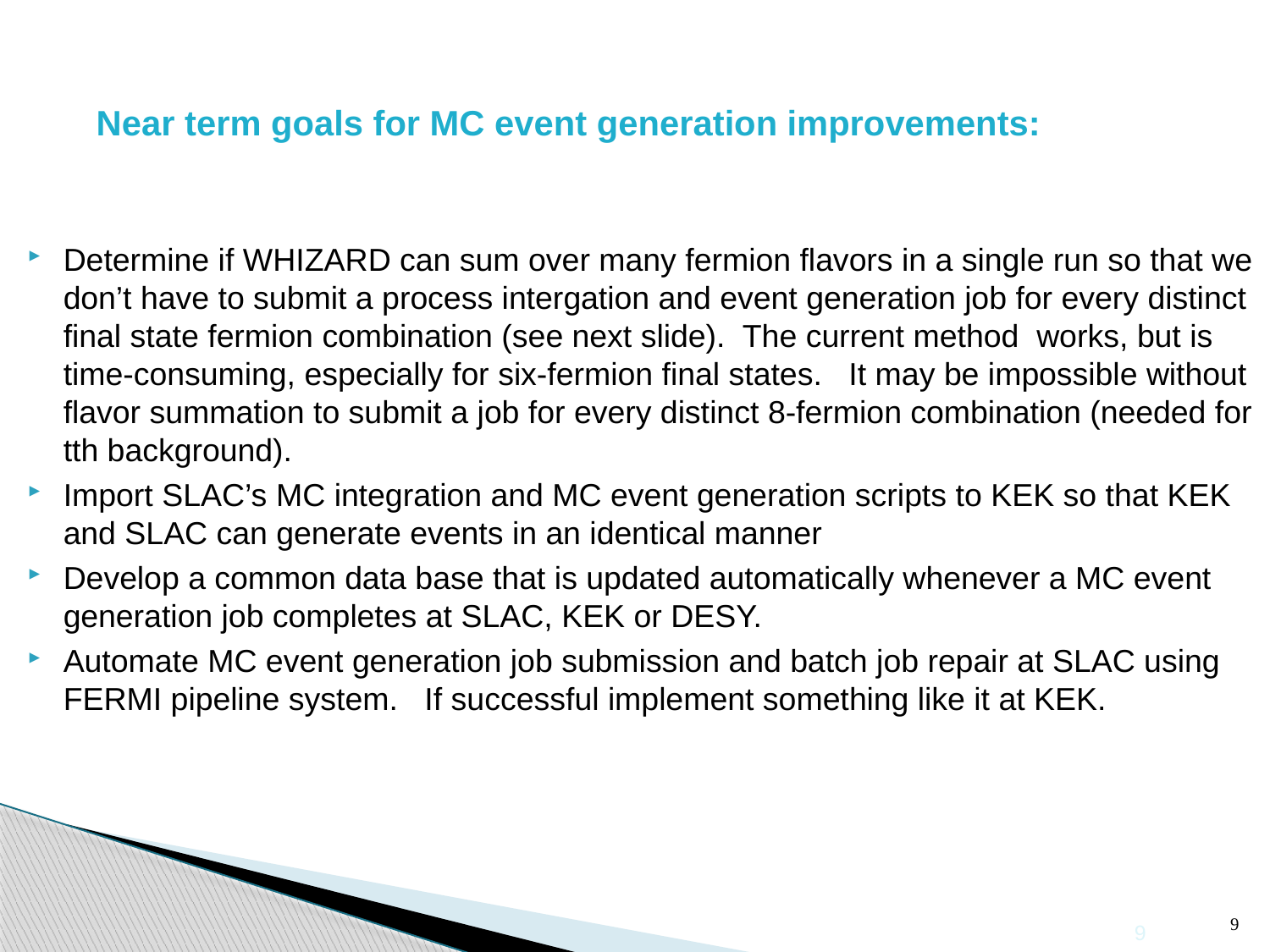

# Near term goals for MC event generation improvements:
Determine if WHIZARD can sum over many fermion flavors in a single run so that we don’t have to submit a process intergation and event generation job for every distinct final state fermion combination (see next slide).  The current method  works, but is time-consuming, especially for six-fermion final states.   It may be impossible without flavor summation to submit a job for every distinct 8-fermion combination (needed for tth background).
Import SLAC’s MC integration and MC event generation scripts to KEK so that KEK and SLAC can generate events in an identical manner
Develop a common data base that is updated automatically whenever a MC event generation job completes at SLAC, KEK or DESY.
Automate MC event generation job submission and batch job repair at SLAC using FERMI pipeline system.   If successful implement something like it at KEK.

9